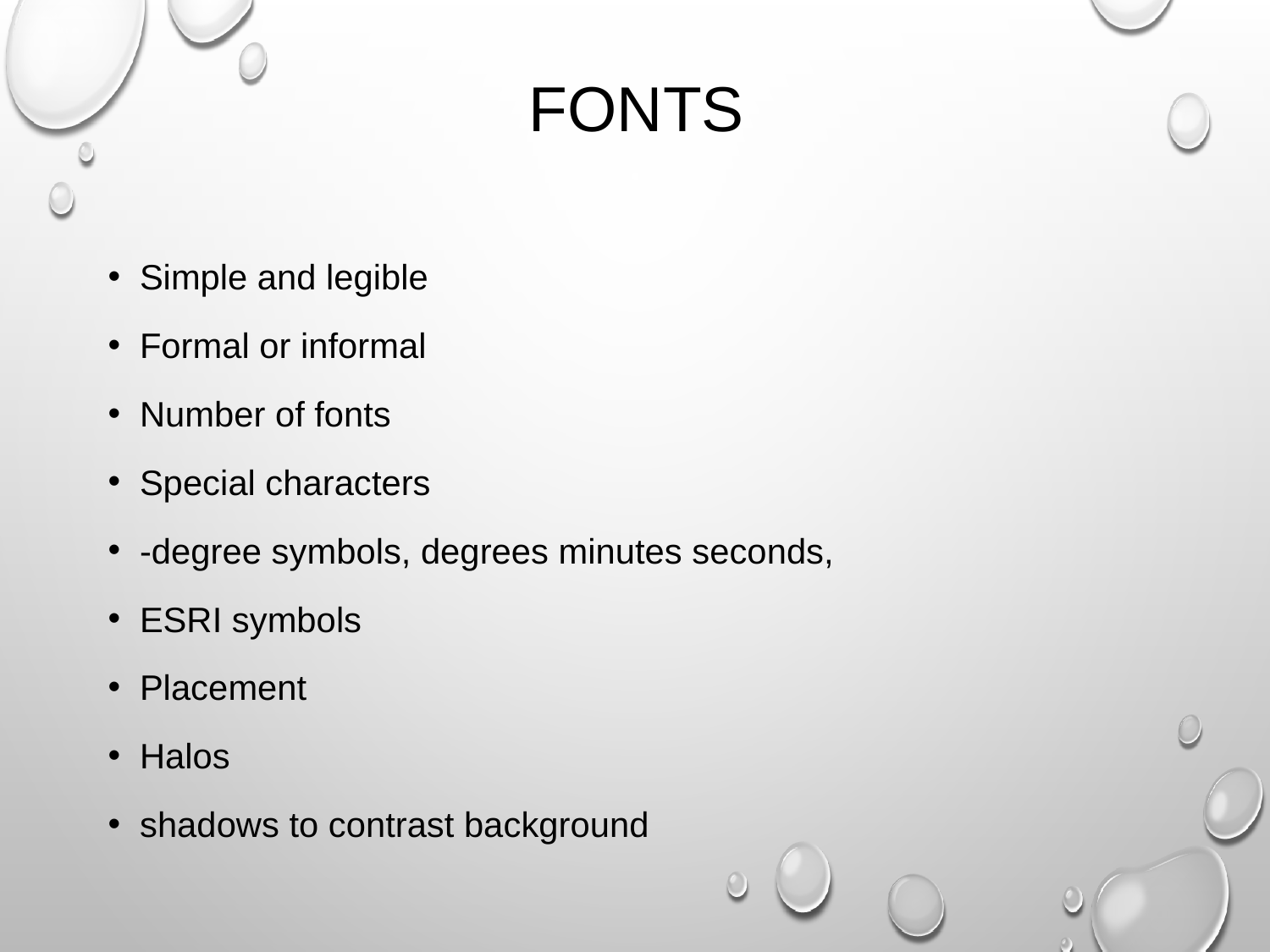

# Fonts
Simple and legible
Formal or informal
Number of fonts
Special characters
-degree symbols, degrees minutes seconds,
ESRI symbols
Placement
Halos
shadows to contrast background